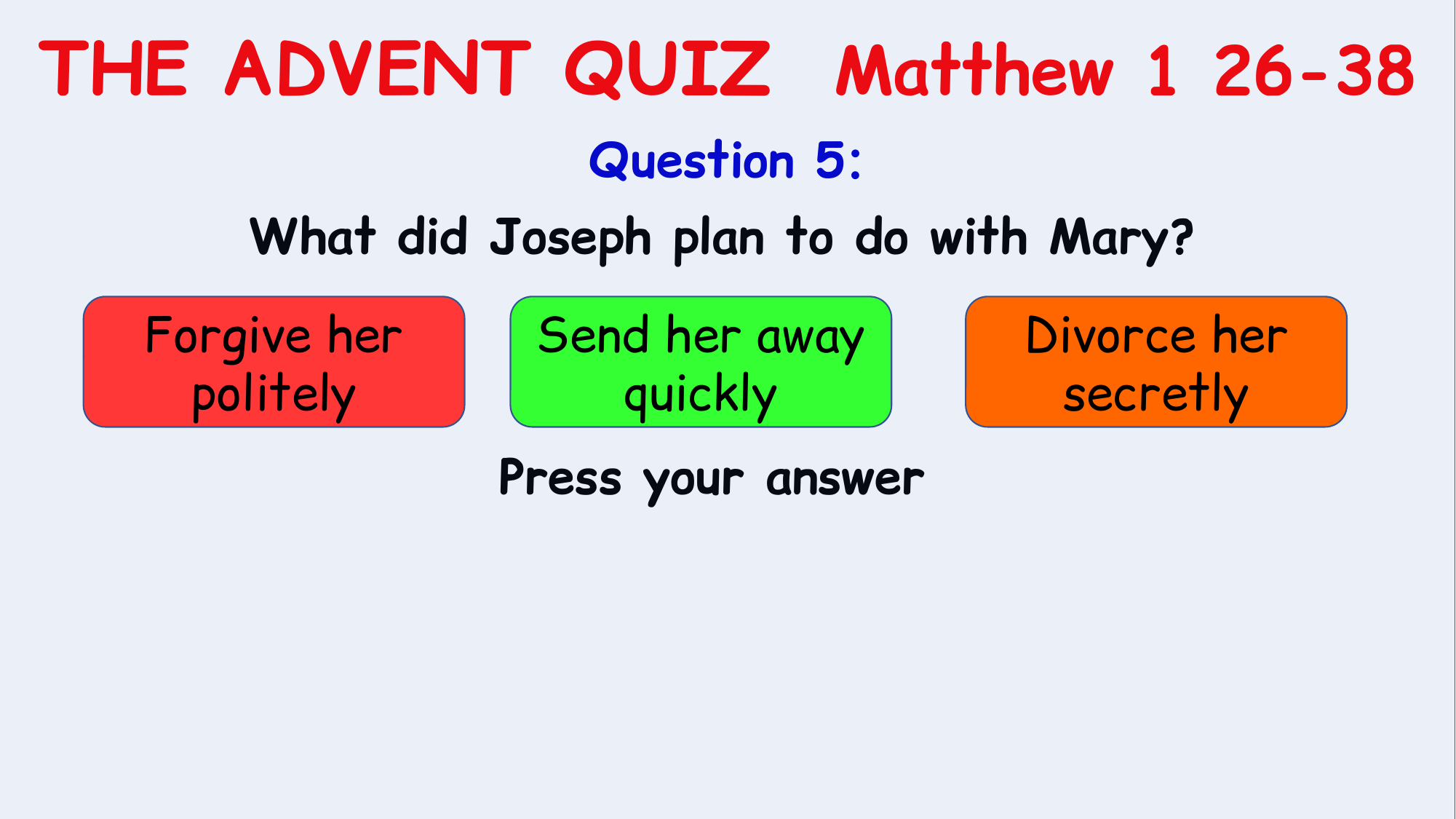

Question 5:
What did Joseph plan to do with Mary?
Forgive her politely
Send her away quickly
Divorce her secretly
Press your answer